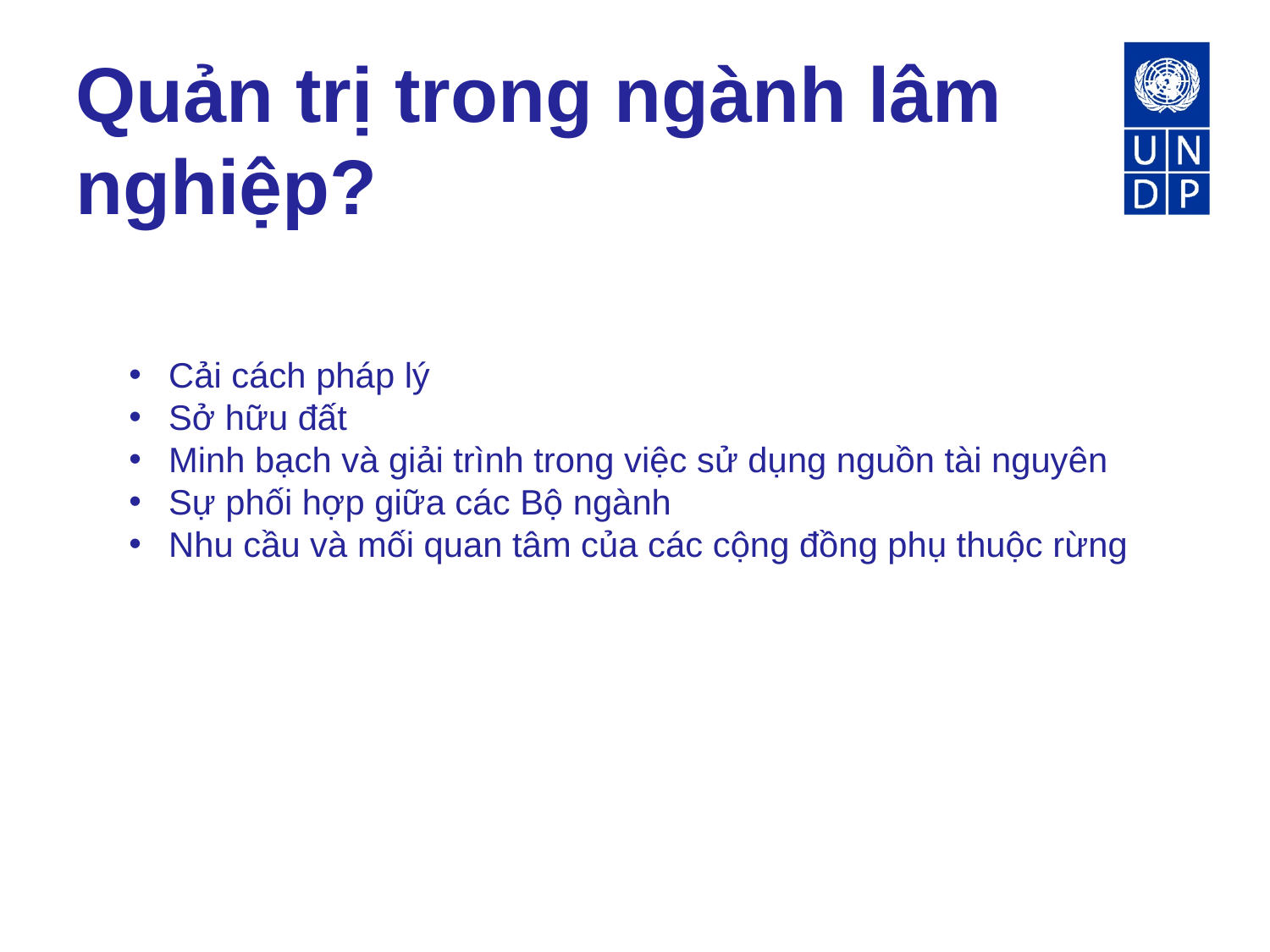

# Quản trị trong ngành lâm nghiệp?

Cải cách pháp lý
Sở hữu đất
Minh bạch và giải trình trong việc sử dụng nguồn tài nguyên
Sự phối hợp giữa các Bộ ngành
Nhu cầu và mối quan tâm của các cộng đồng phụ thuộc rừng